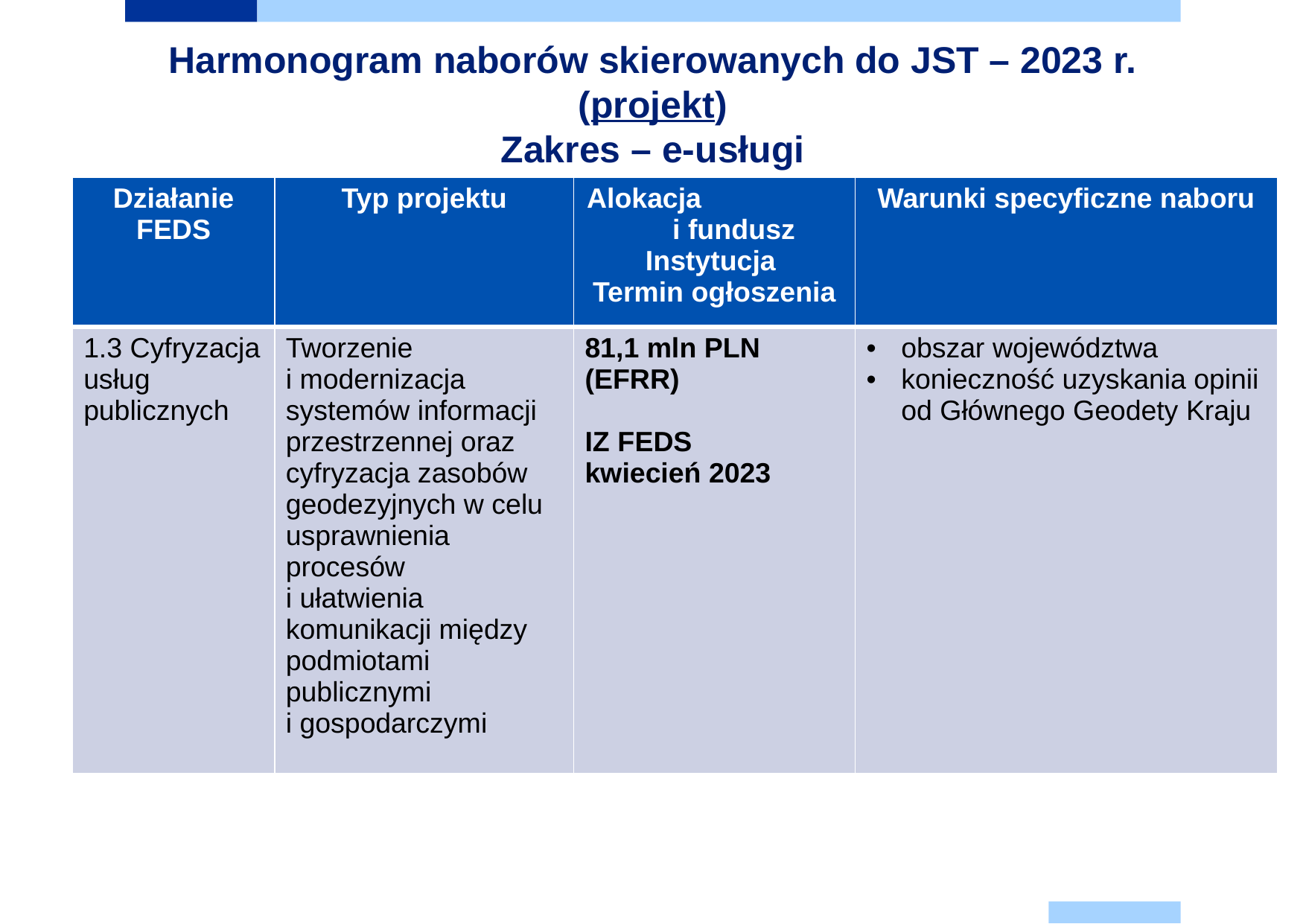

Harmonogram naborów skierowanych do JST – 2023 r. (projekt)
Zakres – e-usługi
| Działanie FEDS | Typ projektu | Alokacja i fundusz Instytucja Termin ogłoszenia | Warunki specyficzne naboru |
| --- | --- | --- | --- |
| 1.3 Cyfryzacja usług publicznych | Tworzenie i modernizacja systemów informacji przestrzennej oraz cyfryzacja zasobów geodezyjnych w celu usprawnienia procesów i ułatwienia komunikacji między podmiotami publicznymi i gospodarczymi | 81,1 mln PLN (EFRR) IZ FEDS kwiecień 2023 | obszar województwa konieczność uzyskania opinii od Głównego Geodety Kraju |